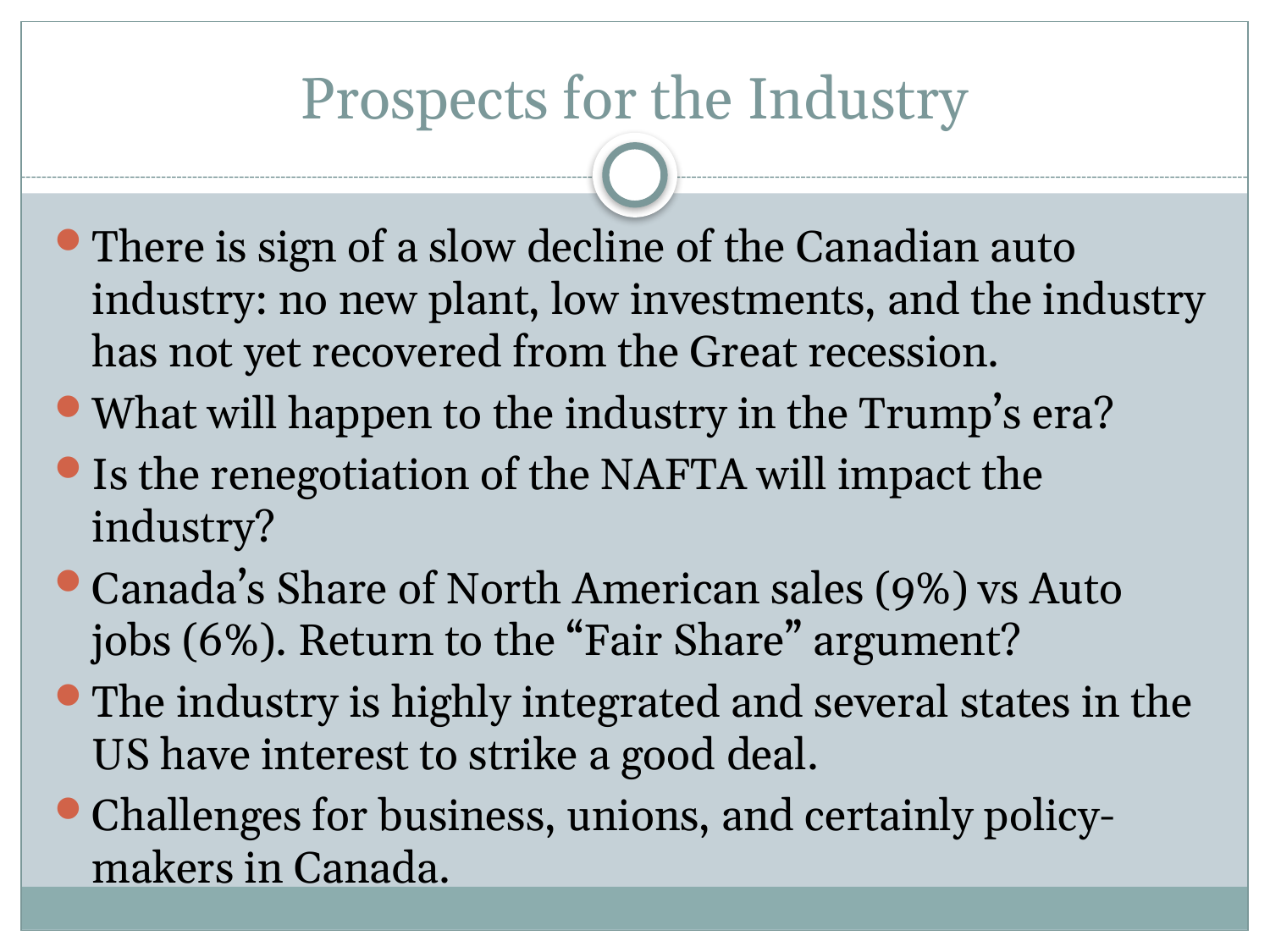

# Prospects for the Industry
There is sign of a slow decline of the Canadian auto industry: no new plant, low investments, and the industry has not yet recovered from the Great recession.
What will happen to the industry in the Trump’s era?
Is the renegotiation of the NAFTA will impact the industry?
Canada’s Share of North American sales (9%) vs Auto jobs (6%). Return to the “Fair Share” argument?
The industry is highly integrated and several states in the US have interest to strike a good deal.
Challenges for business, unions, and certainly policy-makers in Canada.